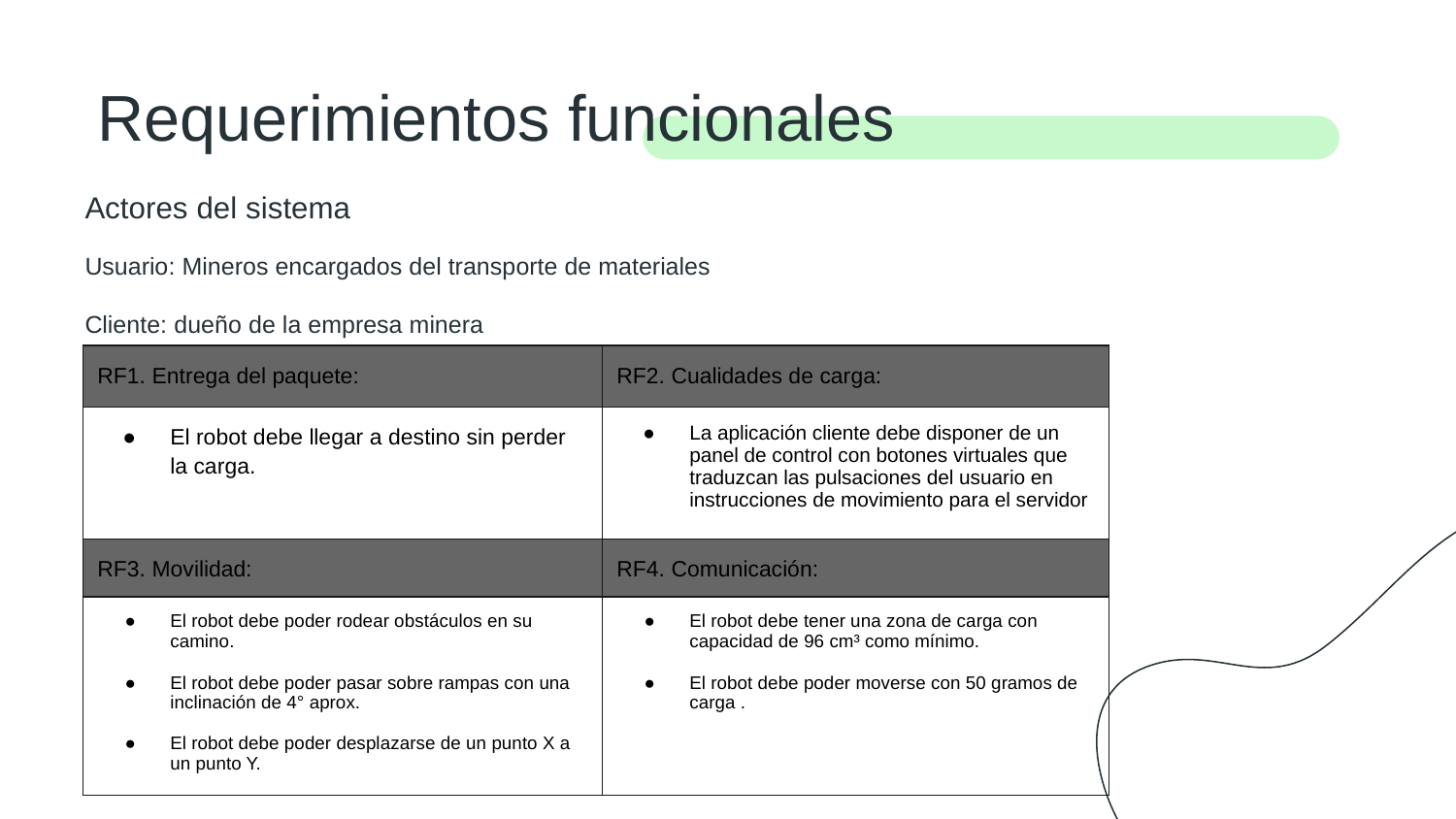

Requerimientos funcionales
Actores del sistema
Usuario: Mineros encargados del transporte de materiales

Cliente: dueño de la empresa minera
| RF1. Entrega del paquete: | RF2. Cualidades de carga: |
| --- | --- |
| El robot debe llegar a destino sin perder la carga. | La aplicación cliente debe disponer de un panel de control con botones virtuales que traduzcan las pulsaciones del usuario en instrucciones de movimiento para el servidor |
| RF3. Movilidad: | RF4. Comunicación: |
| El robot debe poder rodear obstáculos en su camino. El robot debe poder pasar sobre rampas con una inclinación de 4° aprox. El robot debe poder desplazarse de un punto X a un punto Y. | El robot debe tener una zona de carga con capacidad de 96 cm³ como mínimo. El robot debe poder moverse con 50 gramos de carga . |